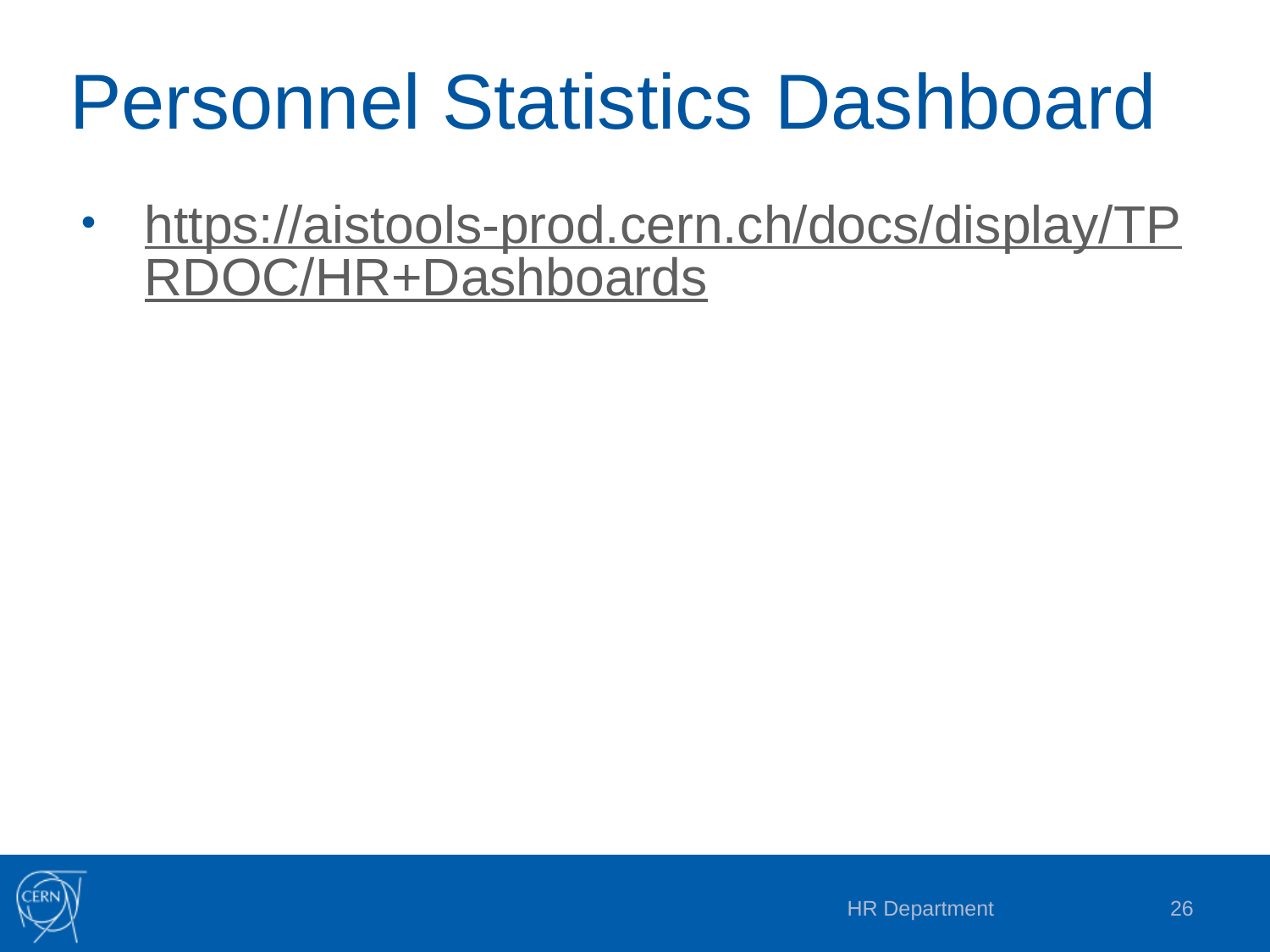

Personnel Statistics Dashboard
https://aistools-prod.cern.ch/docs/display/TPRDOC/HR+Dashboards

HR Department
26